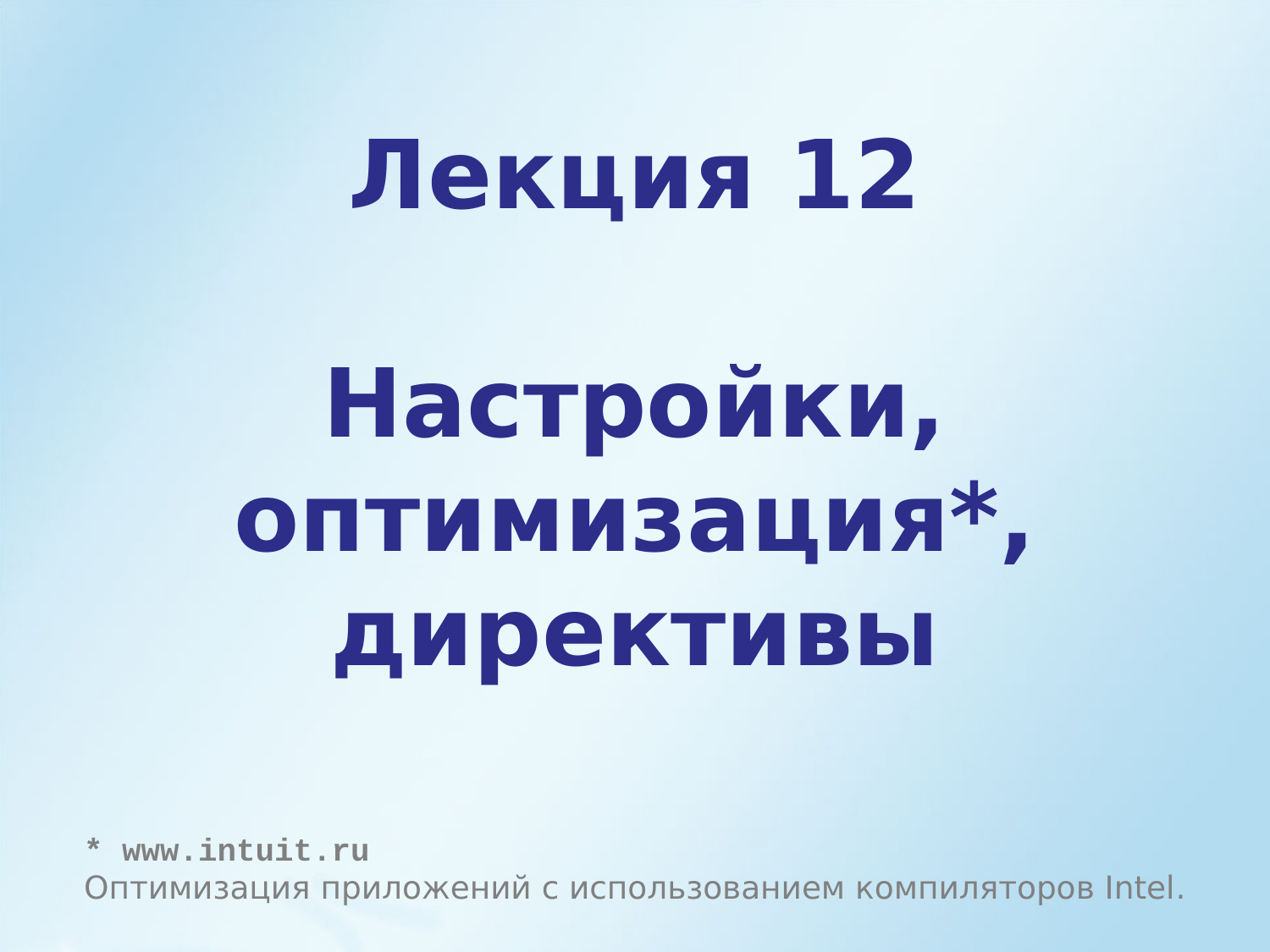

Лекция 12

Настройки, оптимизация*, директивы
* www.intuit.ru
Оптимизация приложений с использованием компиляторов Intel.